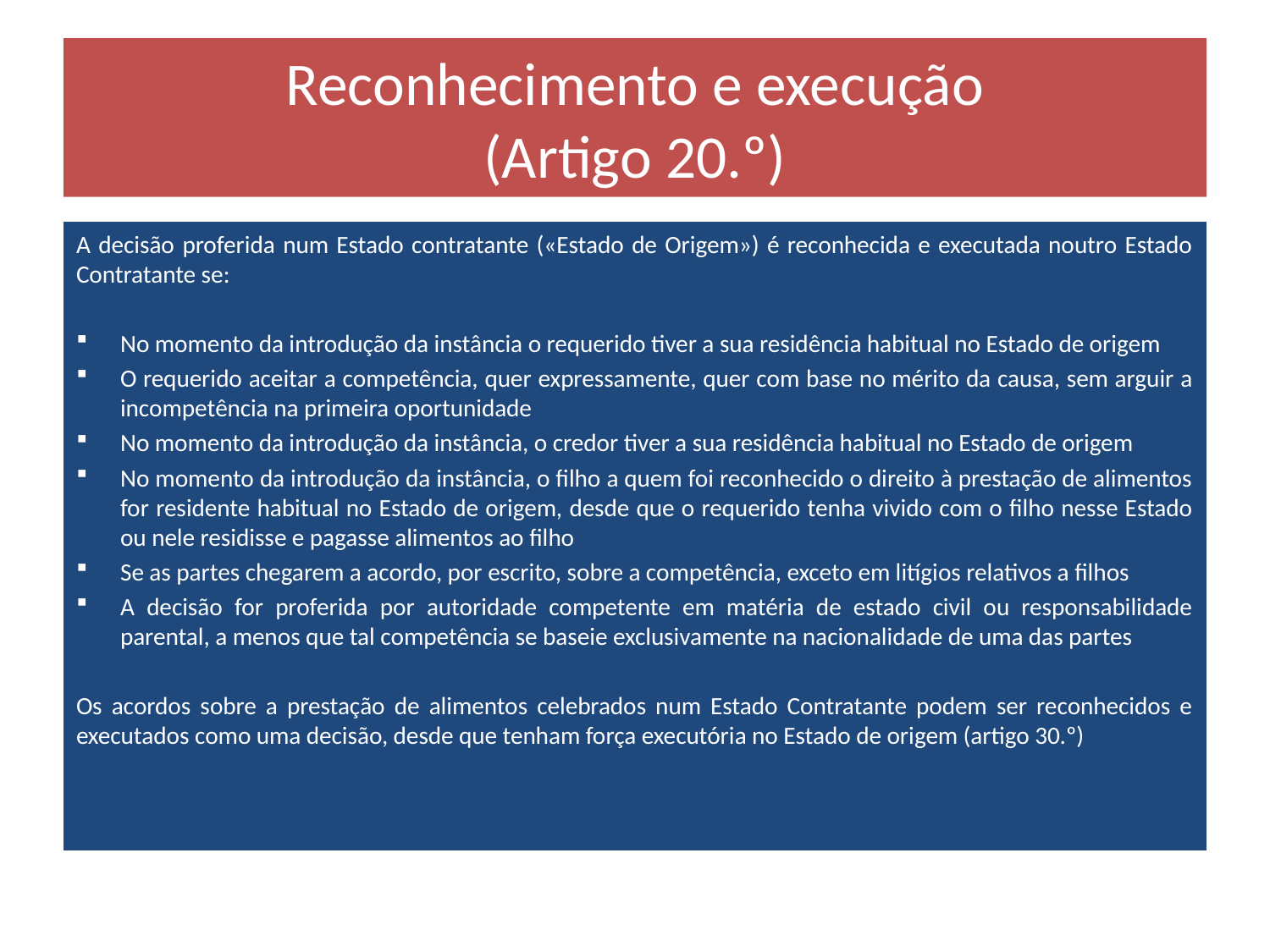

# Reconhecimento e execução (Artigo 20.º)
A decisão proferida num Estado contratante («Estado de Origem») é reconhecida e executada noutro Estado Contratante se:

No momento da introdução da instância o requerido tiver a sua residência habitual no Estado de origem
O requerido aceitar a competência, quer expressamente, quer com base no mérito da causa, sem arguir a incompetência na primeira oportunidade
No momento da introdução da instância, o credor tiver a sua residência habitual no Estado de origem
No momento da introdução da instância, o filho a quem foi reconhecido o direito à prestação de alimentos for residente habitual no Estado de origem, desde que o requerido tenha vivido com o filho nesse Estado ou nele residisse e pagasse alimentos ao filho
Se as partes chegarem a acordo, por escrito, sobre a competência, exceto em litígios relativos a filhos
A decisão for proferida por autoridade competente em matéria de estado civil ou responsabilidade parental, a menos que tal competência se baseie exclusivamente na nacionalidade de uma das partes

Os acordos sobre a prestação de alimentos celebrados num Estado Contratante podem ser reconhecidos e executados como uma decisão, desde que tenham força executória no Estado de origem (artigo 30.º)